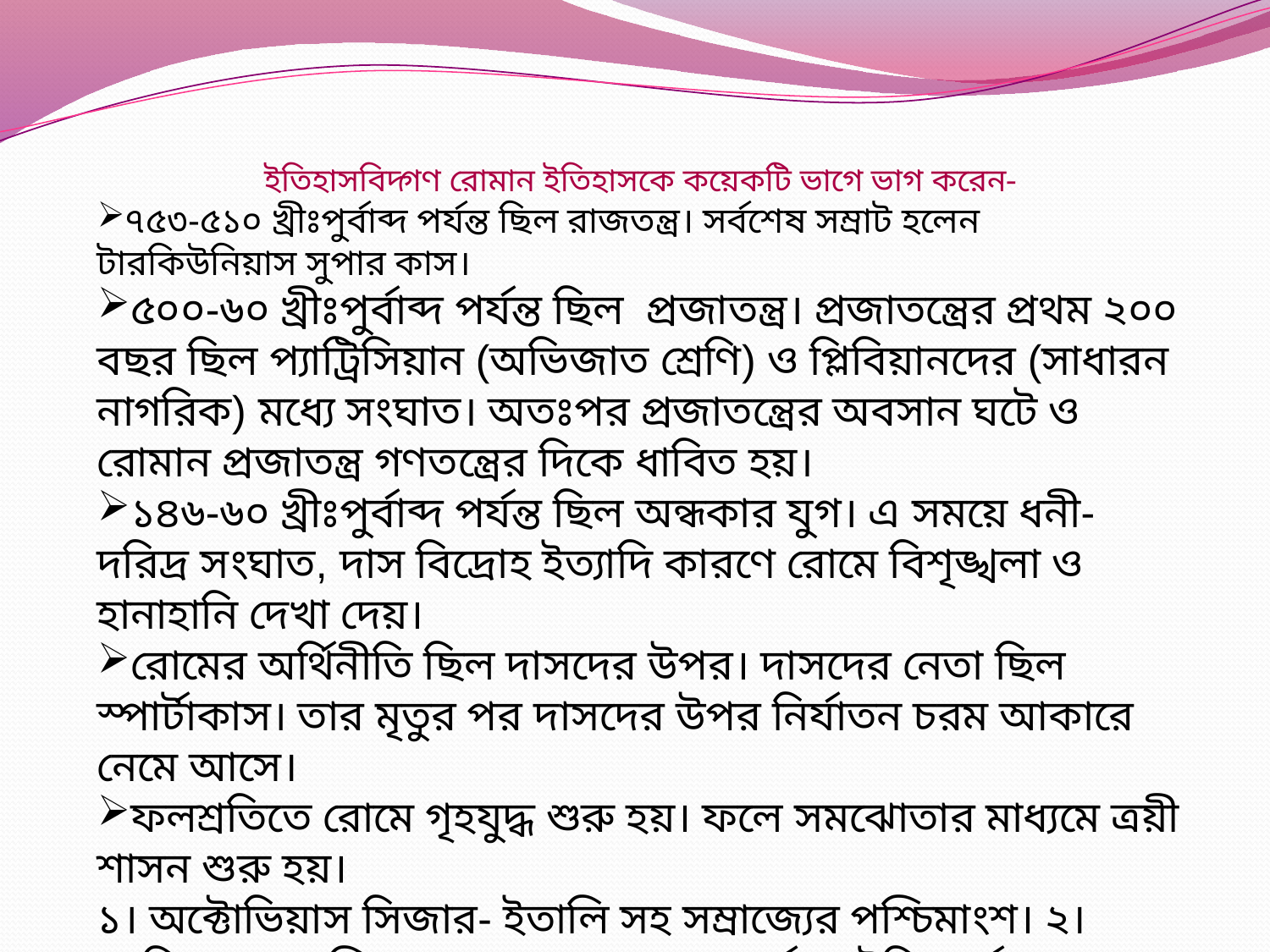

ইতিহাসবিদ্গণ রোমান ইতিহাসকে কয়েকটি ভাগে ভাগ করেন-
৭৫৩-৫১০ খ্রীঃপুর্বাব্দ পর্যন্ত ছিল রাজতন্ত্র। সর্বশেষ সম্রাট হলেন টারকিউনিয়াস সুপার কাস।
৫০০-৬০ খ্রীঃপুর্বাব্দ পর্যন্ত ছিল  প্রজাতন্ত্র। প্রজাতন্ত্রের প্রথম ২০০ বছর ছিল প্যাট্রিসিয়ান (অভিজাত শ্রেণি) ও প্লিবিয়ানদের (সাধারন নাগরিক) মধ্যে সংঘাত। অতঃপর প্রজাতন্ত্রের অবসান ঘটে ও রোমান প্রজাতন্ত্র গণতন্ত্রের দিকে ধাবিত হয়।
১৪৬-৬০ খ্রীঃপুর্বাব্দ পর্যন্ত ছিল অন্ধকার যুগ। এ সময়ে ধনী-দরিদ্র সংঘাত, দাস বিদ্রোহ ইত্যাদি কারণে রোমে বিশৃঙ্খলা ও হানাহানি দেখা দেয়।
রোমের অর্থিনীতি ছিল দাসদের উপর। দাসদের নেতা ছিল স্পার্টাকাস। তার মৃতুর পর দাসদের উপর নির্যাতন চরম আকারে নেমে আসে।
ফলশ্রতিতে রোমে গৃহযুদ্ধ শুরু হয়। ফলে সমঝোতার মাধ্যমে ত্রয়ী শাসন শুরু হয়।
১। অক্টোভিয়াস সিজার- ইতালি সহ সম্রাজ্যের পশ্চিমাংশ। ২। লেপিডাস- আফ্রিকার প্রদেশগুলো। ৩। মার্ক এন্টনি- পুর্বাঞ্চল। ৪৭৬ খ্রীষ্টাব্দে রোমান সম্রাজ্যের পতন ঘটে।